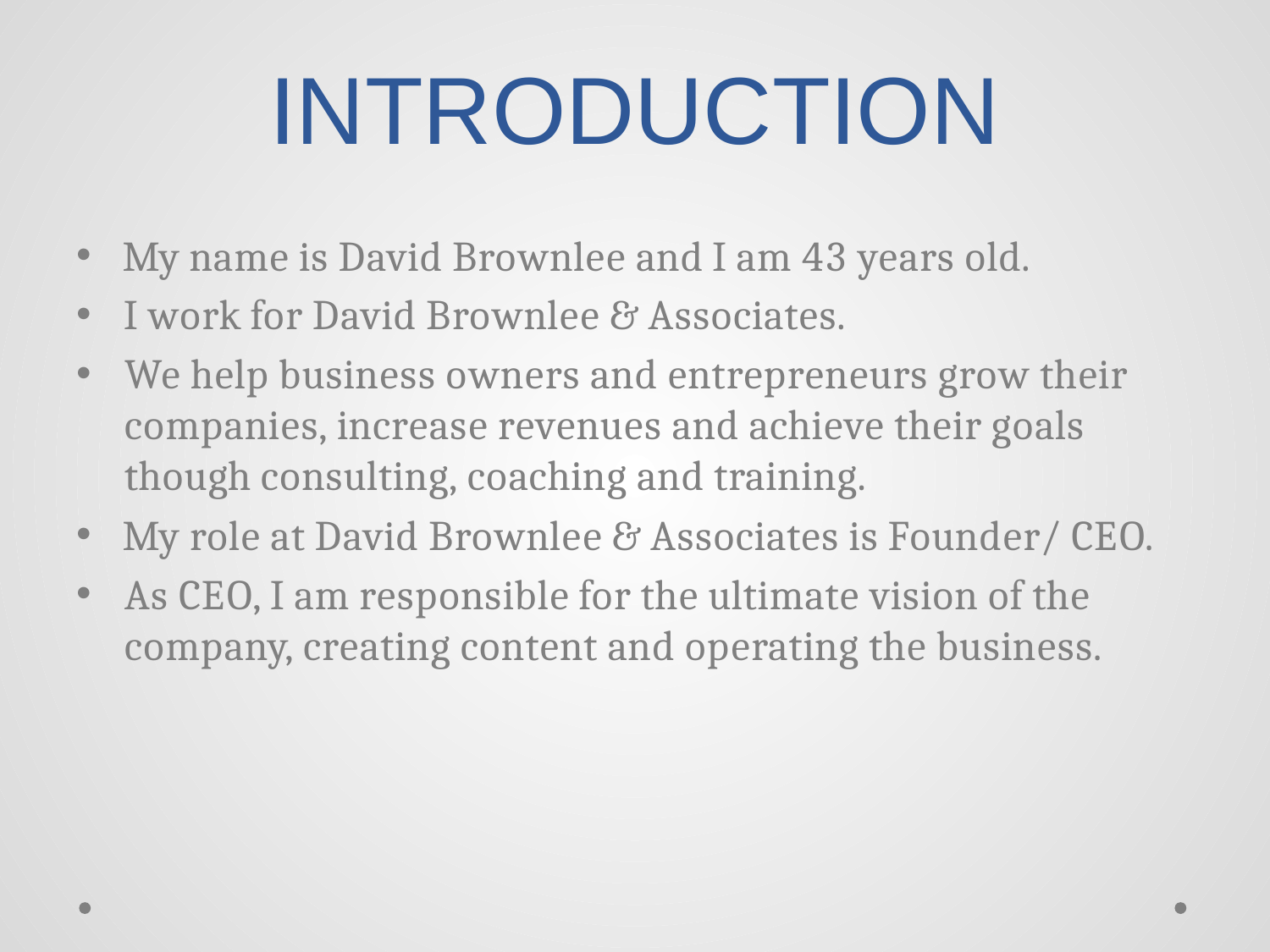

# INTRODUCTION
My name is David Brownlee and I am 43 years old.
I work for David Brownlee & Associates.
We help business owners and entrepreneurs grow their companies, increase revenues and achieve their goals though consulting, coaching and training.
My role at David Brownlee & Associates is Founder/ CEO.
As CEO, I am responsible for the ultimate vision of the company, creating content and operating the business.